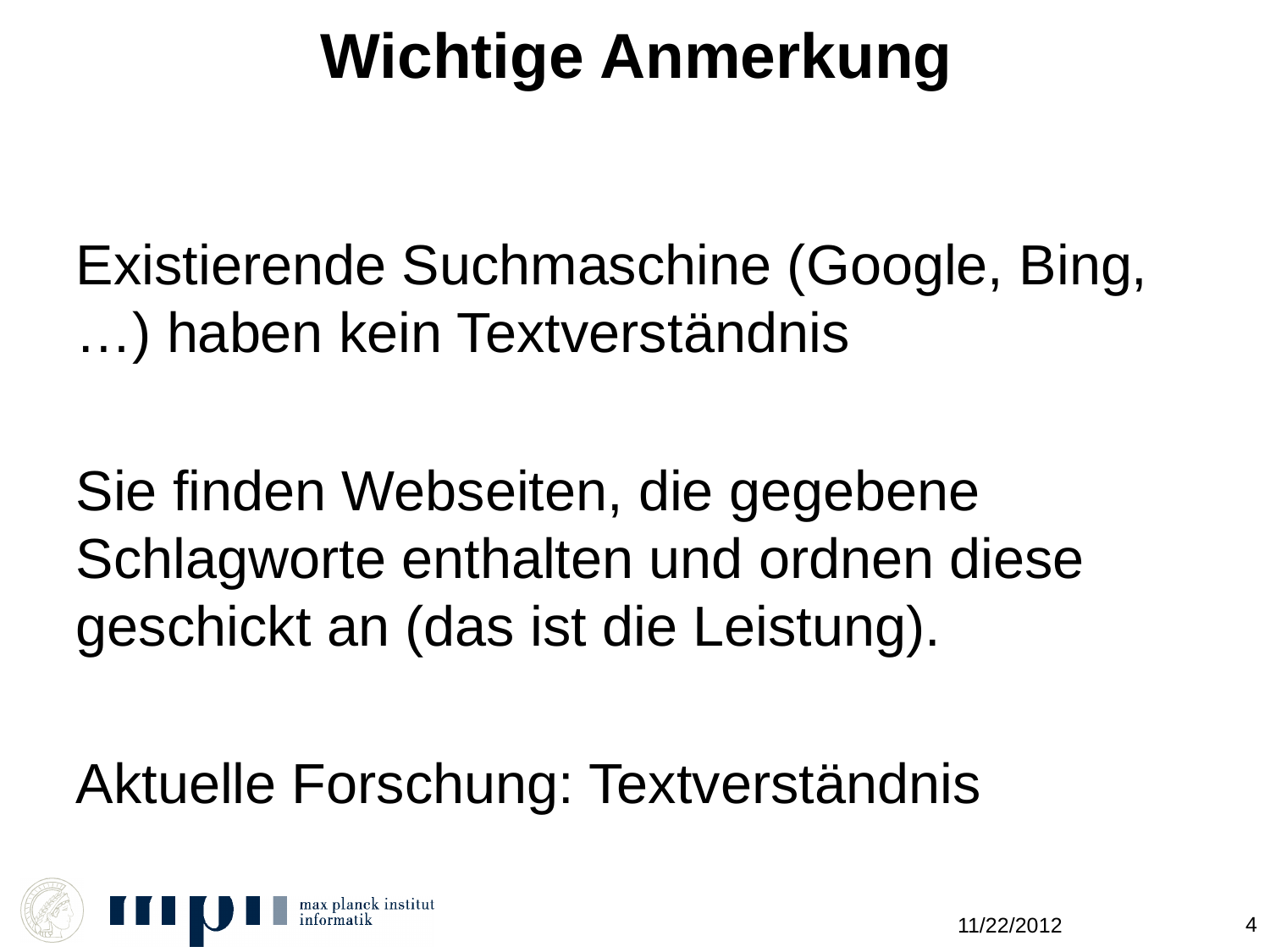

# Wichtige Anmerkung
Existierende Suchmaschine (Google, Bing, …) haben kein Textverständnis

Sie finden Webseiten, die gegebene Schlagworte enthalten und ordnen diese geschickt an (das ist die Leistung).

Aktuelle Forschung: Textverständnis

4
11/22/2012